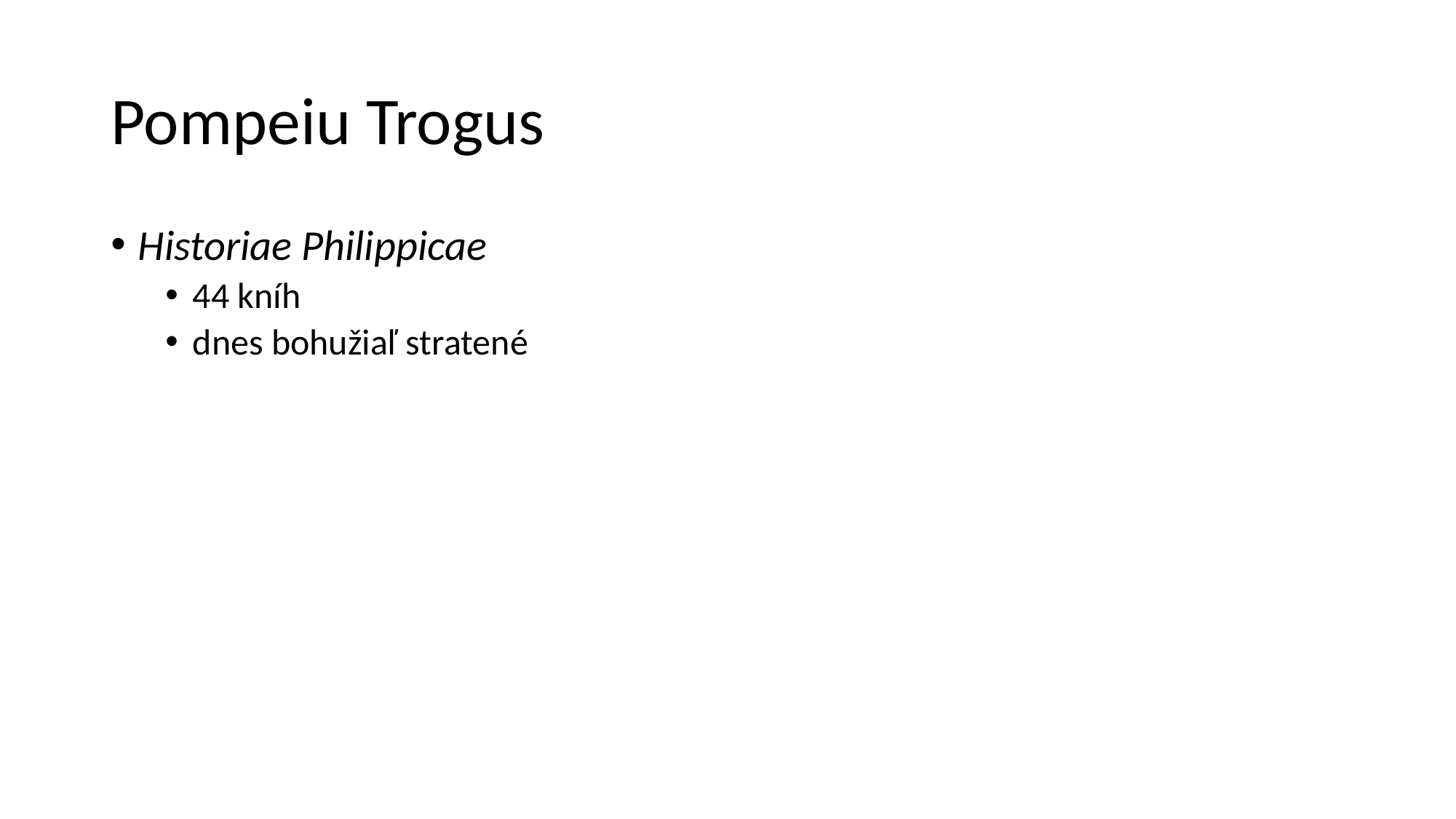

# Pompeiu Trogus
Historiae Philippicae
44 kníh
dnes bohužiaľ stratené